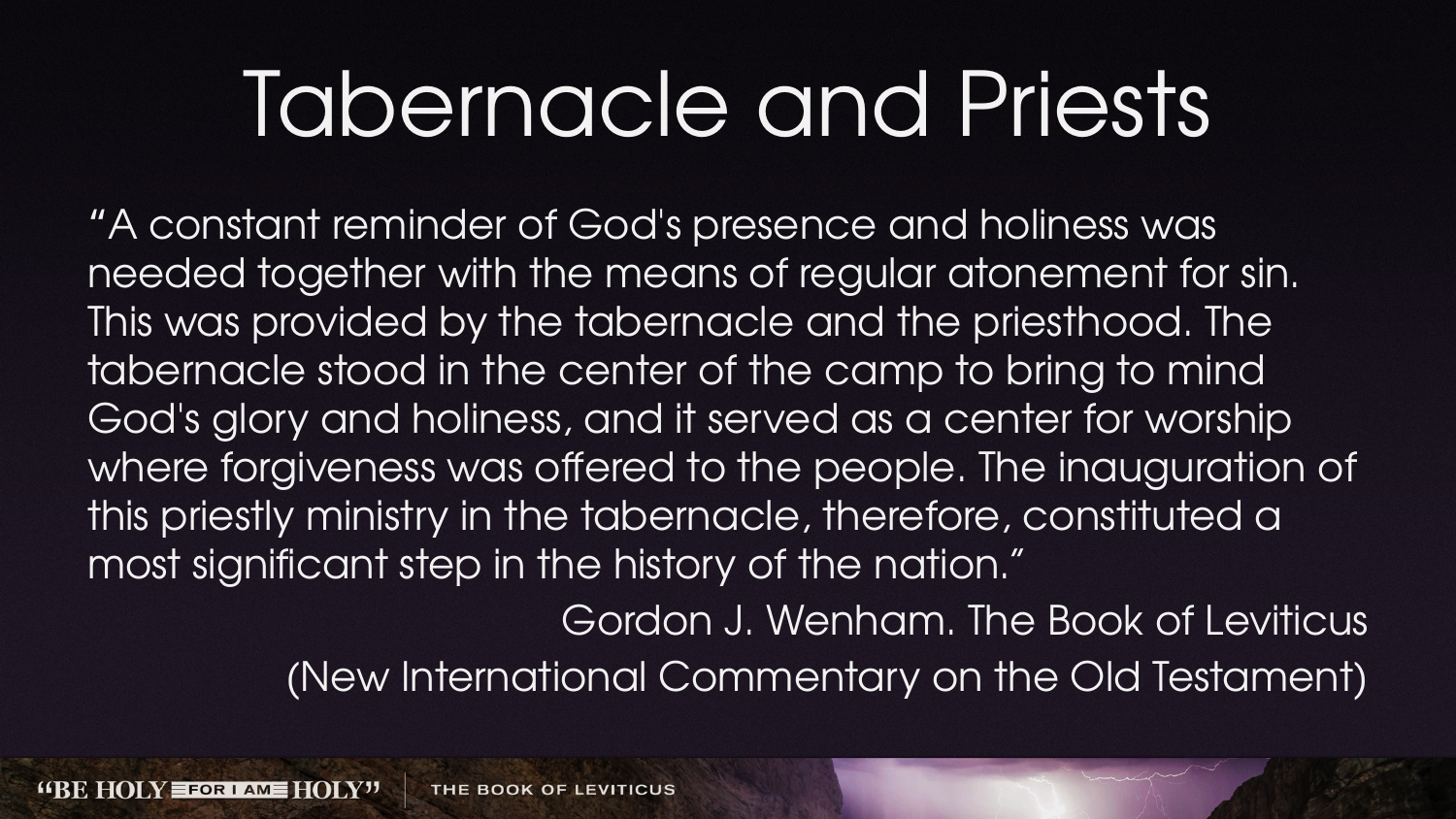

# Tabernacle and Priests
“﻿A constant reminder of God's presence and holiness was needed together with the means of regular atonement for sin. This was provided by the tabernacle and the priesthood. The tabernacle stood in the center of the camp to bring to mind God's glory and holiness, and it served as a center for worship where forgiveness was offered to the people. The inauguration of this priestly ministry in the tabernacle, therefore, constituted a most significant step in the history of the nation.”
Gordon J. Wenham. The Book of Leviticus
(New International Commentary on the Old Testament)